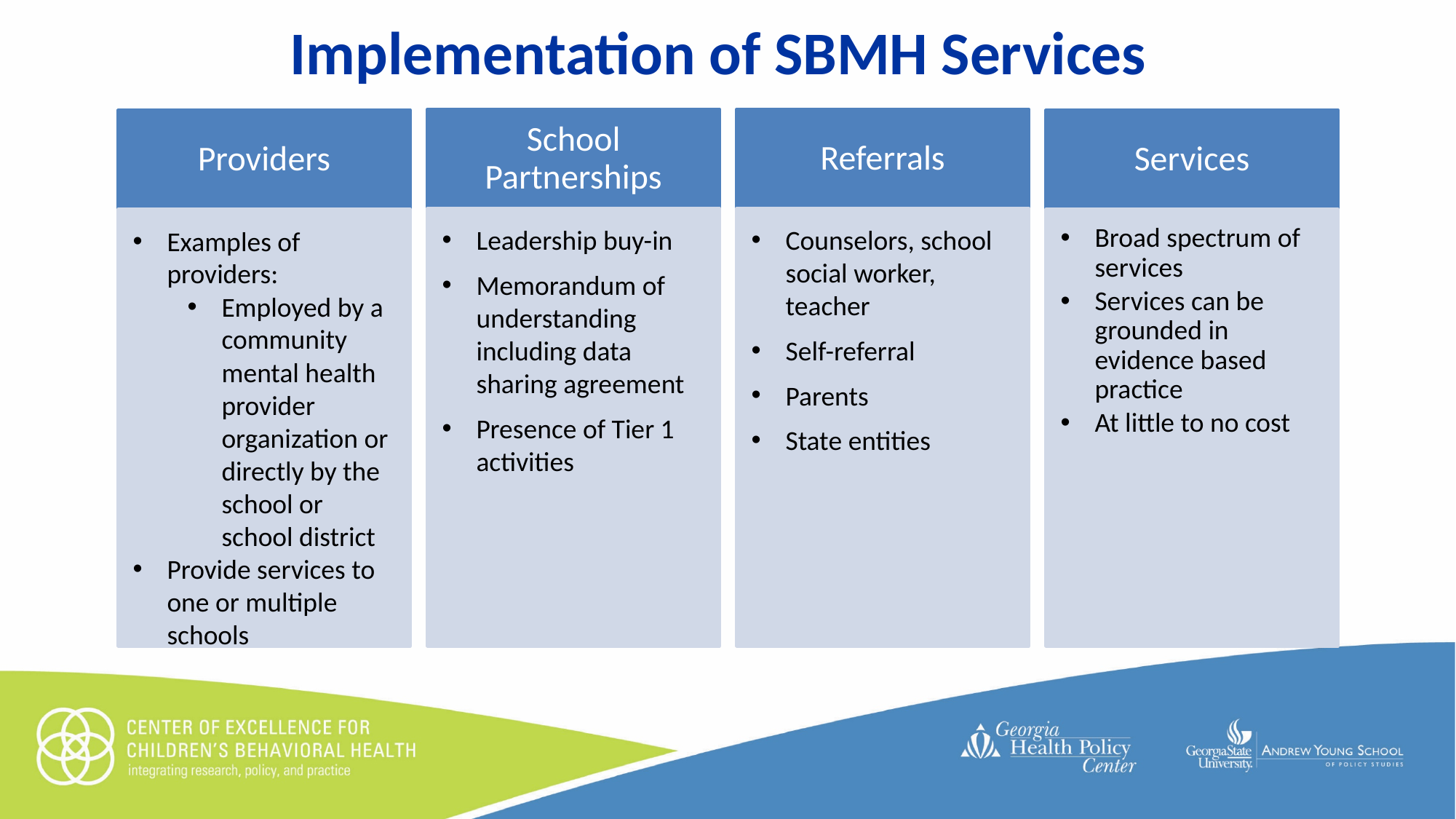

# Implementation of SBMH Services
School Partnerships
Referrals
Providers
Services
Leadership buy-in
Memorandum of understanding including data sharing agreement
Presence of Tier 1 activities
Counselors, school social worker, teacher
Self-referral
Parents
State entities
Examples of providers:
Employed by a community mental health provider organization or directly by the school or school district
Provide services to one or multiple schools
Broad spectrum of services
Services can be grounded in evidence based practice
At little to no cost